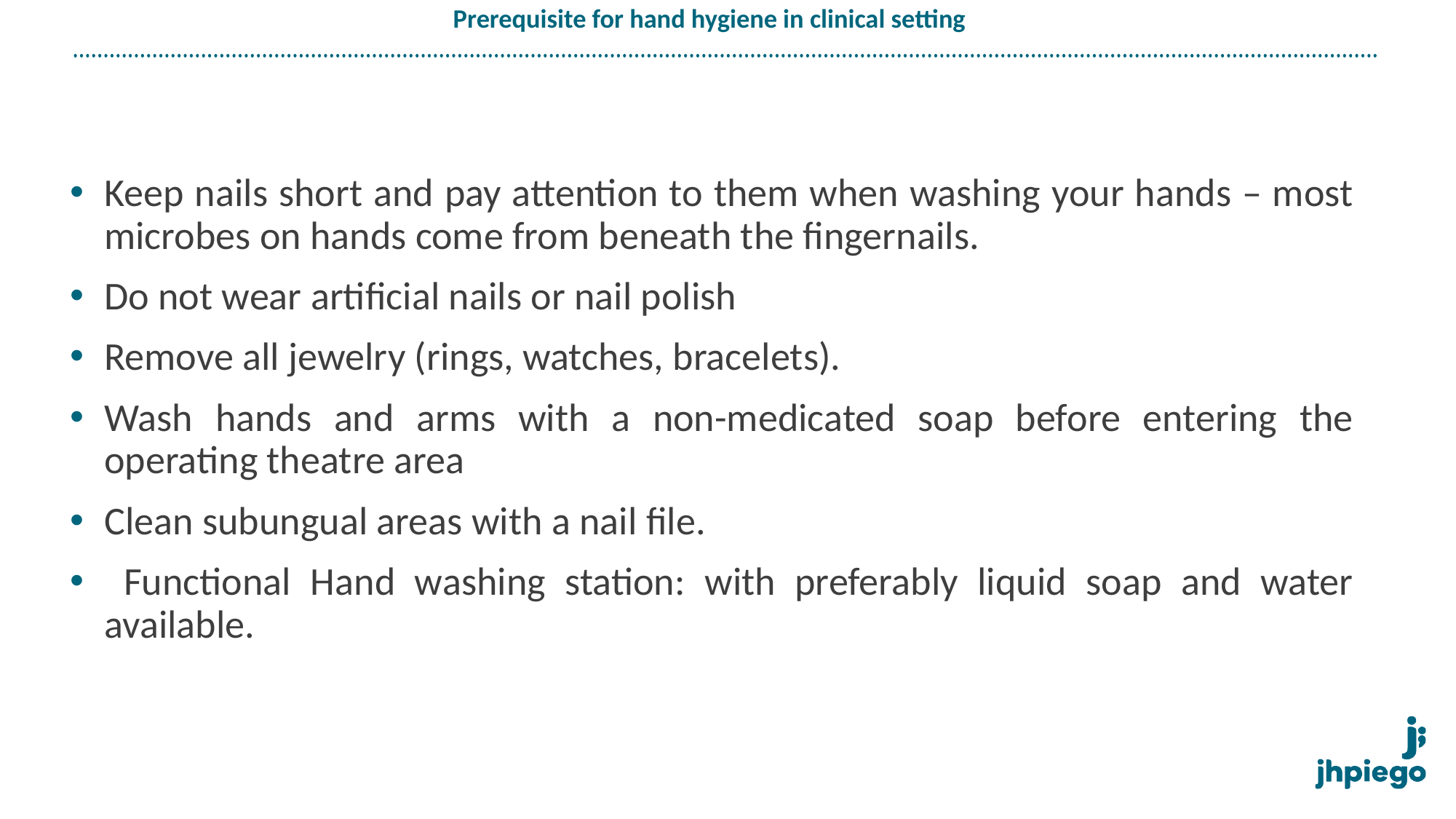

# Prerequisite for hand hygiene in clinical setting
Keep nails short and pay attention to them when washing your hands – most microbes on hands come from beneath the fingernails.
Do not wear artificial nails or nail polish
Remove all jewelry (rings, watches, bracelets).
Wash hands and arms with a non-medicated soap before entering the operating theatre area
Clean subungual areas with a nail file.
 Functional Hand washing station: with preferably liquid soap and water available.